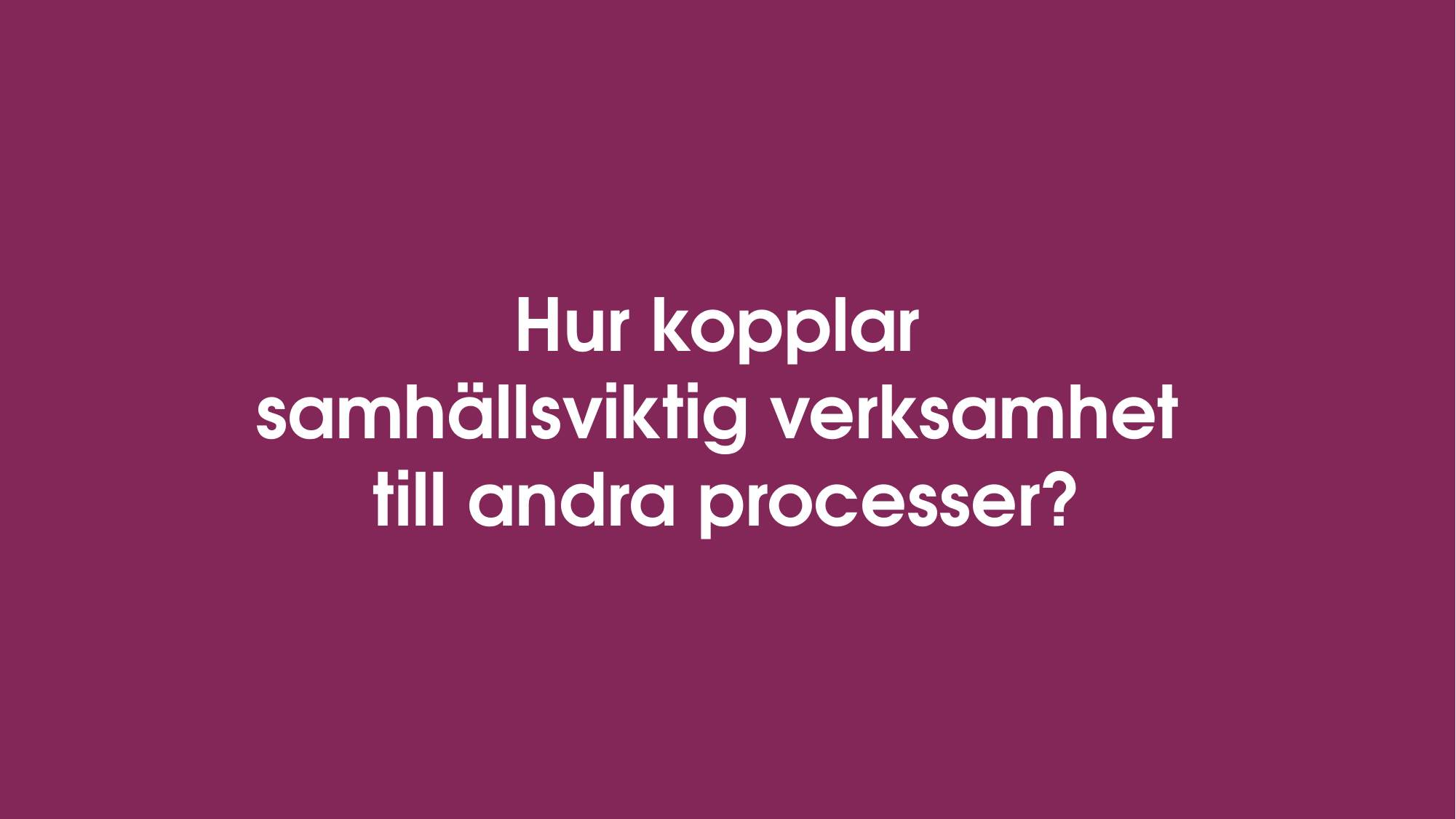

# Hur kopplar samhällsviktig verksamhet till andra processer?